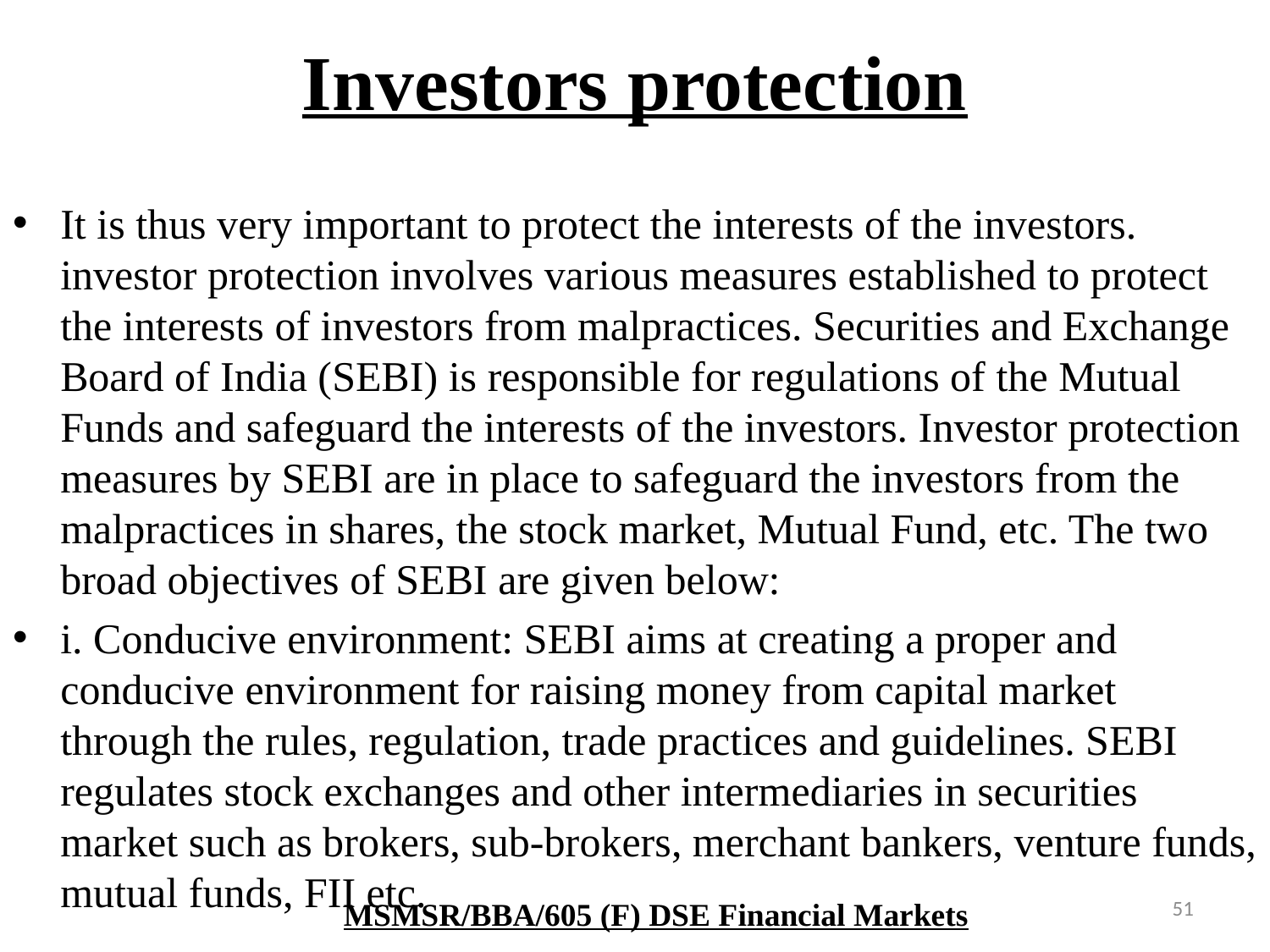

# Investors protection
It is thus very important to protect the interests of the investors. investor protection involves various measures established to protect the interests of investors from malpractices. Securities and Exchange Board of India (SEBI) is responsible for regulations of the Mutual Funds and safeguard the interests of the investors. Investor protection measures by SEBI are in place to safeguard the investors from the malpractices in shares, the stock market, Mutual Fund, etc. The two broad objectives of SEBI are given below:
i. Conducive environment: SEBI aims at creating a proper and conducive environment for raising money from capital market through the rules, regulation, trade practices and guidelines. SEBI regulates stock exchanges and other intermediaries in securities market such as brokers, sub-brokers, merchant bankers, venture funds, mutual funds, FII etc.
51
MSMSR/BBA/605 (F) DSE Financial Markets